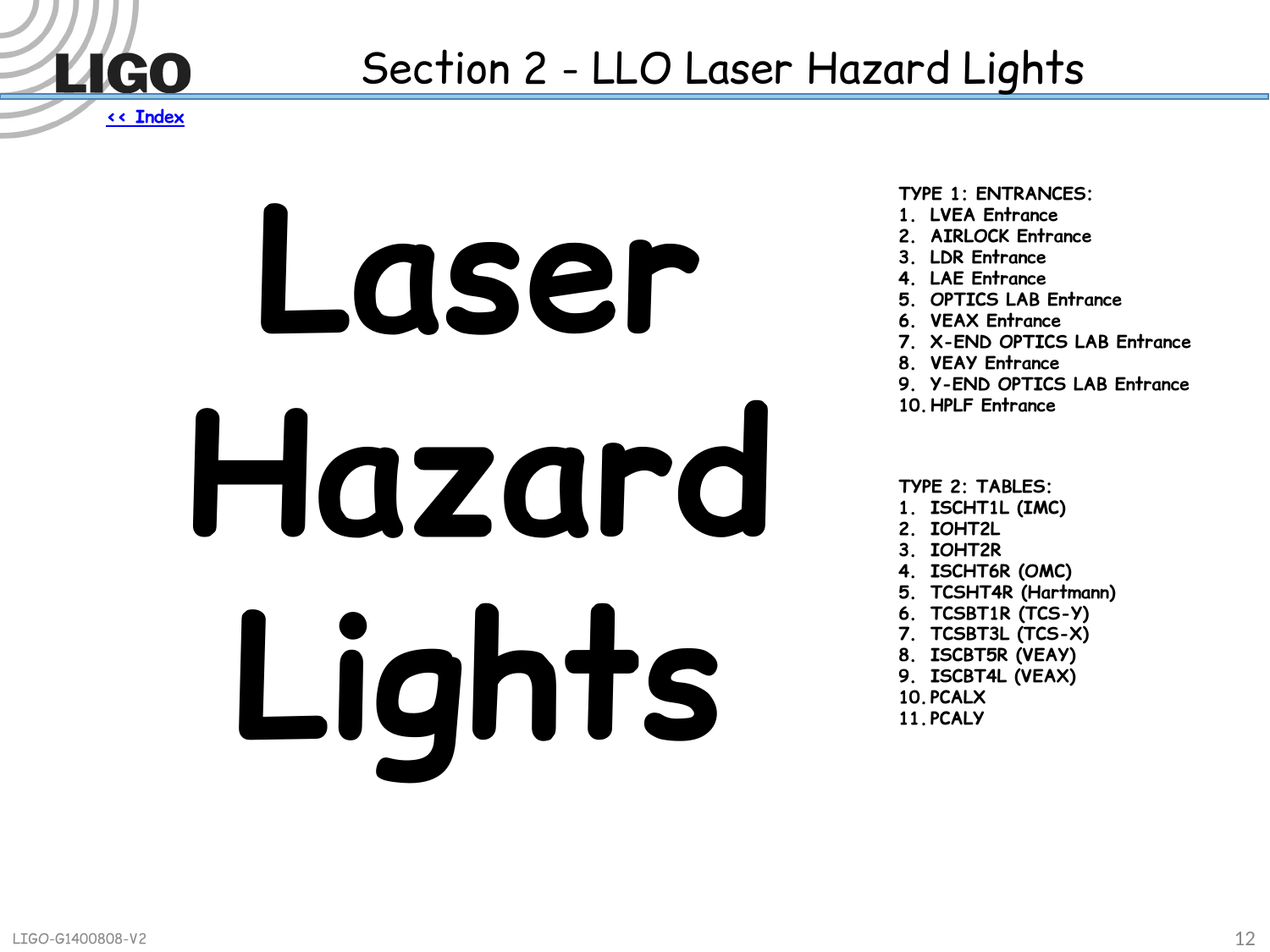

# Section 2 - LLO Laser Hazard Lights
<< Index
Laser Hazard
Lights
TYPE 1: ENTRANCES:
LVEA Entrance
AIRLOCK Entrance
LDR Entrance
LAE Entrance
OPTICS LAB Entrance
VEAX Entrance
X-END OPTICS LAB Entrance
VEAY Entrance
Y-END OPTICS LAB Entrance
HPLF Entrance

TYPE 2: TABLES:
ISCHT1L (IMC)
IOHT2L
IOHT2R
ISCHT6R (OMC)
TCSHT4R (Hartmann)
TCSBT1R (TCS-Y)
TCSBT3L (TCS-X)
ISCBT5R (VEAY)
ISCBT4L (VEAX)
PCALX
PCALY
12
LIGO-G1400808-V2